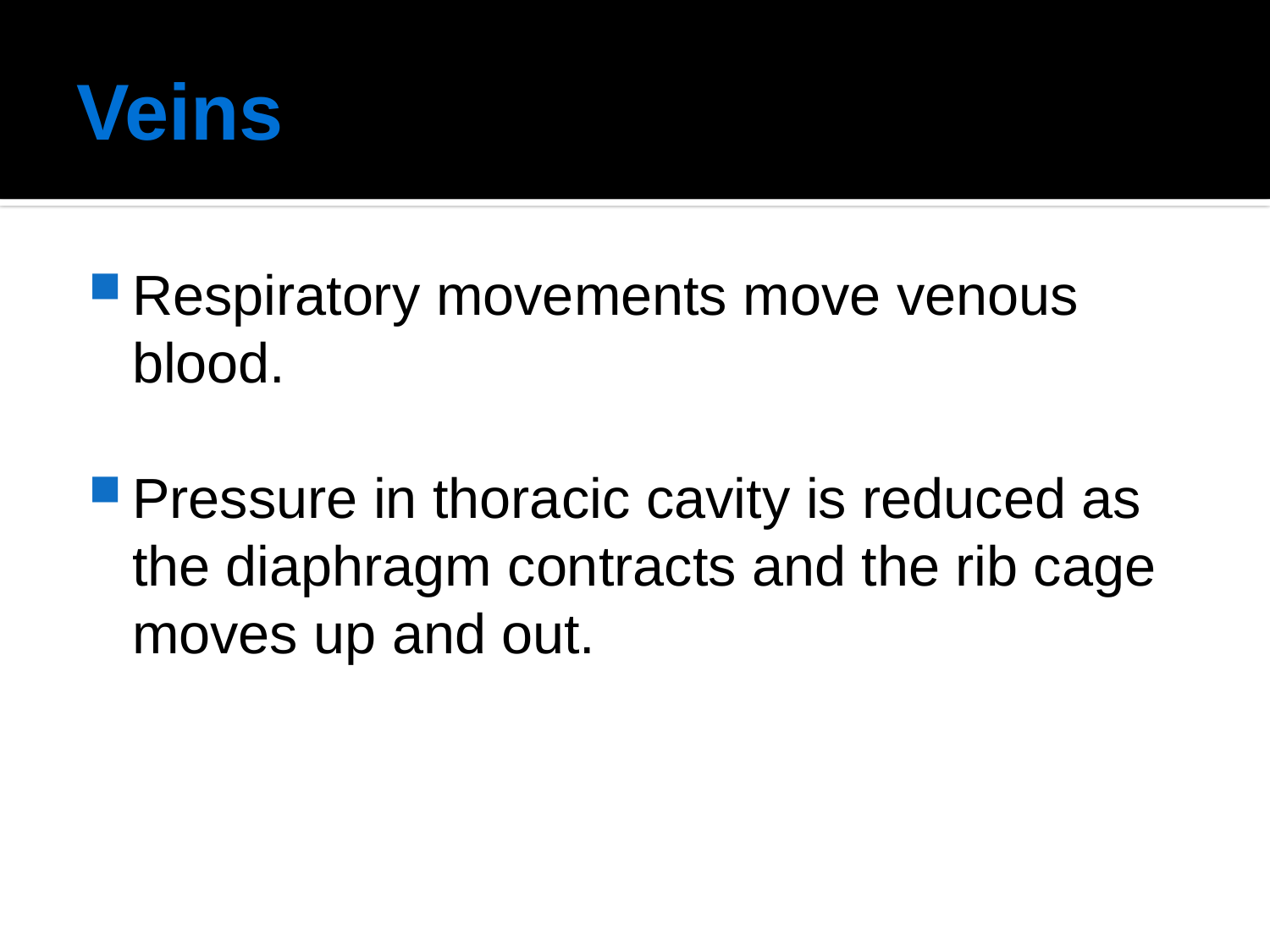

# Veins
Respiratory movements move venous blood.

Pressure in thoracic cavity is reduced as the diaphragm contracts and the rib cage moves up and out.